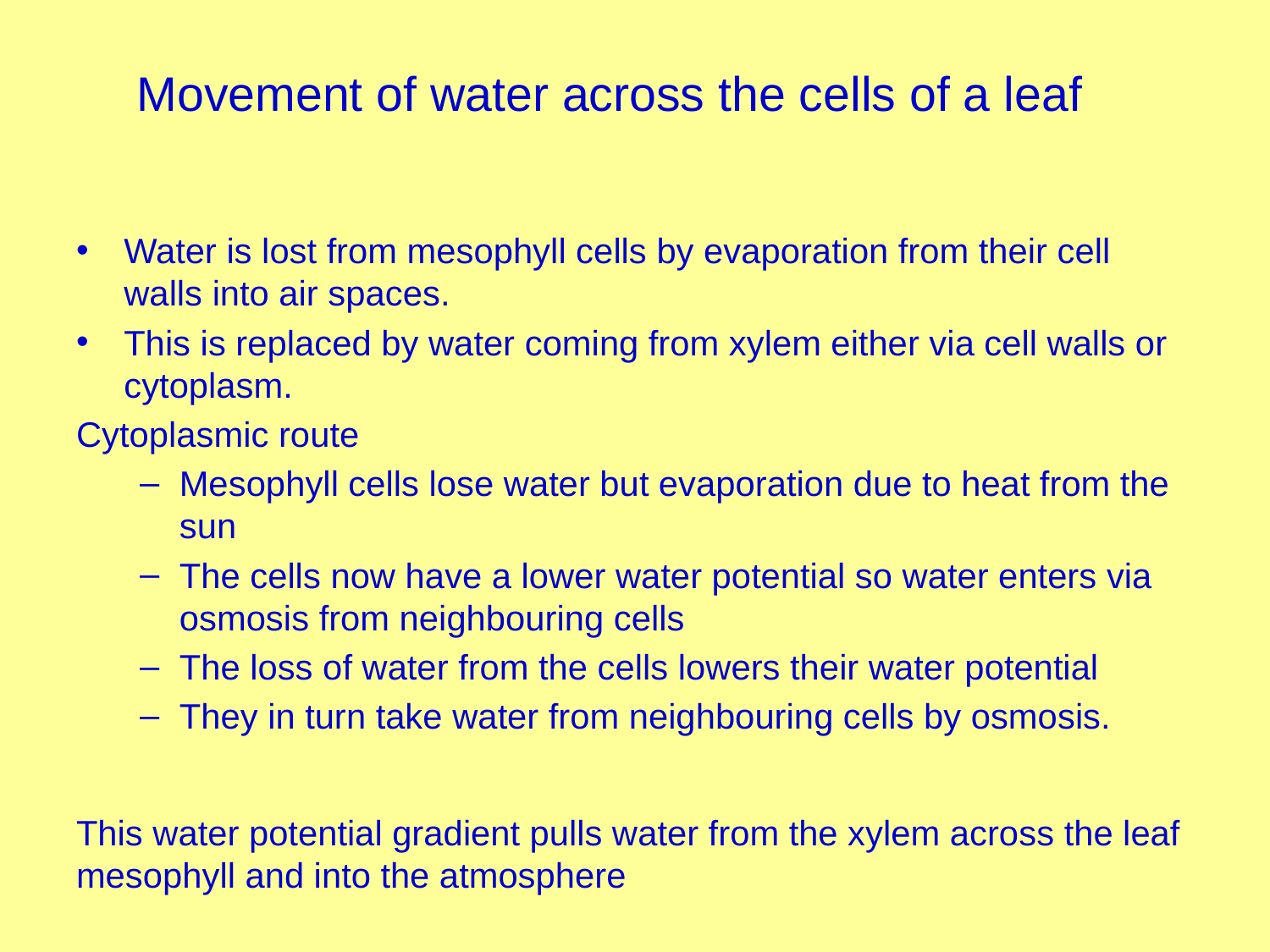

# Movement of water across the cells of a leaf
Water is lost from mesophyll cells by evaporation from their cell walls into air spaces.
This is replaced by water coming from xylem either via cell walls or cytoplasm.
Cytoplasmic route
Mesophyll cells lose water but evaporation due to heat from the sun
The cells now have a lower water potential so water enters via osmosis from neighbouring cells
The loss of water from the cells lowers their water potential
They in turn take water from neighbouring cells by osmosis.

This water potential gradient pulls water from the xylem across the leaf mesophyll and into the atmosphere